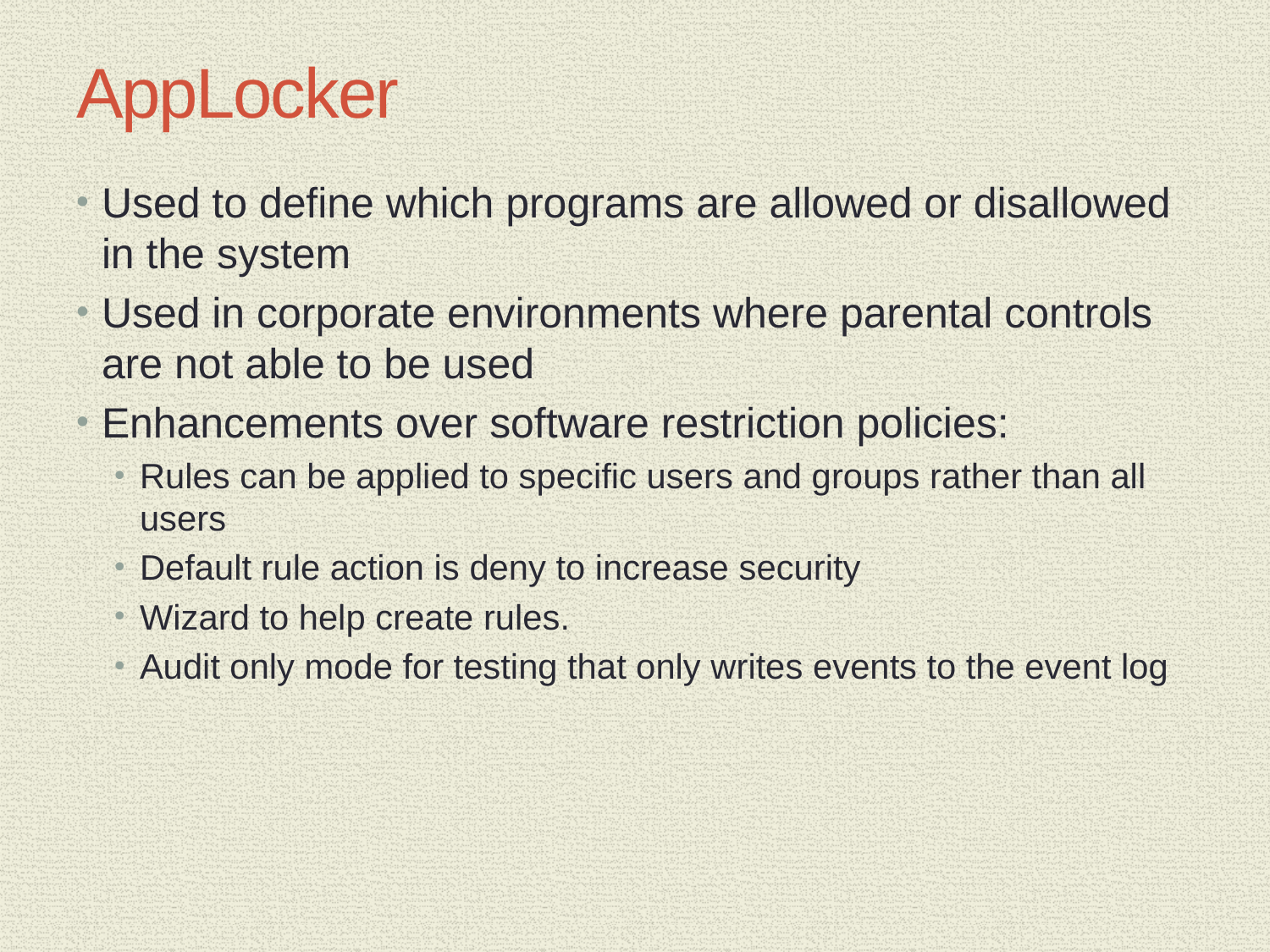

# AppLocker
Used to define which programs are allowed or disallowed in the system
Used in corporate environments where parental controls are not able to be used
Enhancements over software restriction policies:
Rules can be applied to specific users and groups rather than all users
Default rule action is deny to increase security
Wizard to help create rules.
Audit only mode for testing that only writes events to the event log